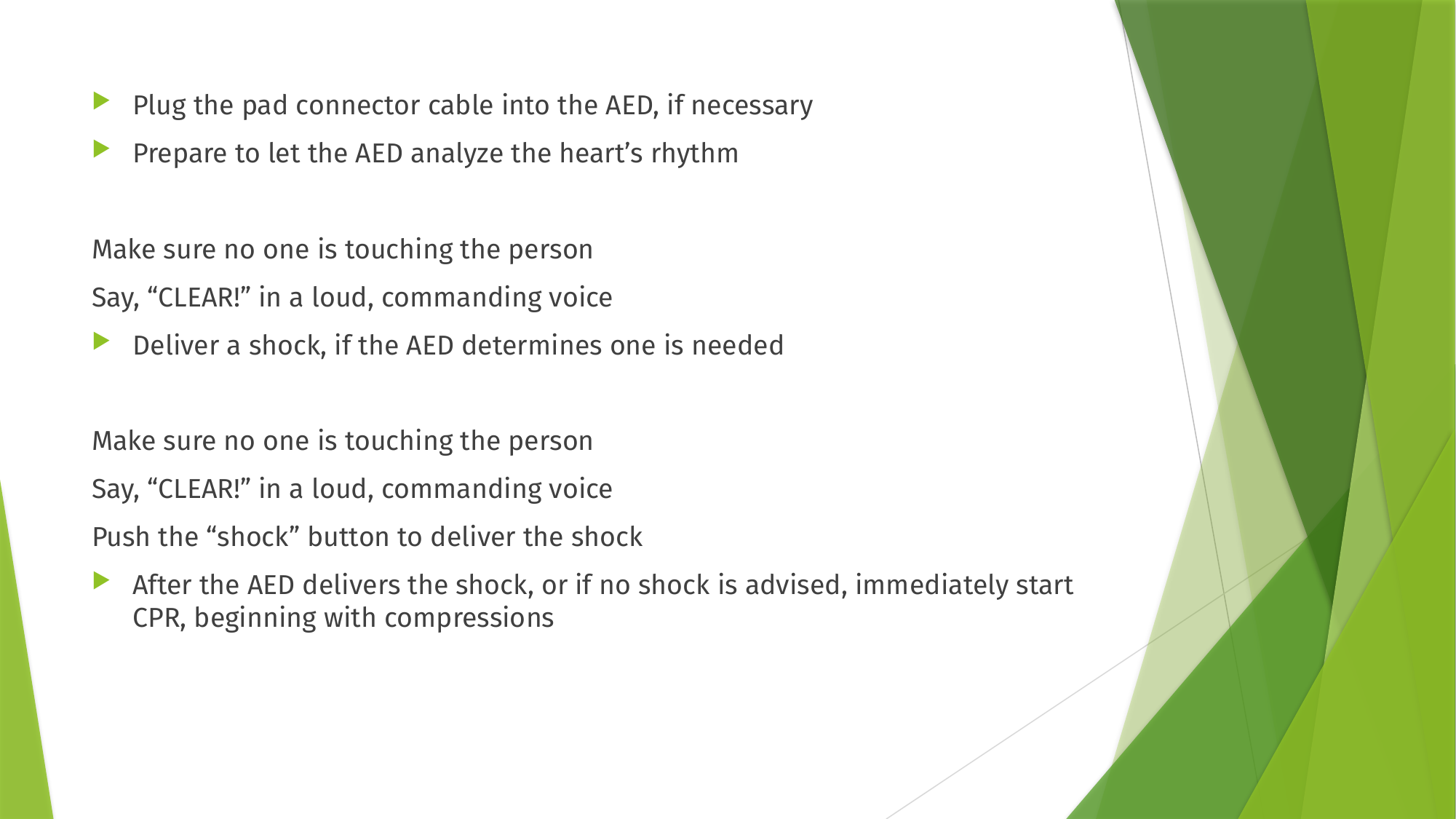

Plug the pad connector cable into the AED, if necessary
Prepare to let the AED analyze the heart’s rhythm

Make sure no one is touching the person
Say, “CLEAR!” in a loud, commanding voice
Deliver a shock, if the AED determines one is needed

Make sure no one is touching the person
Say, “CLEAR!” in a loud, commanding voice
Push the “shock” button to deliver the shock
After the AED delivers the shock, or if no shock is advised, immediately start CPR, beginning with compressions